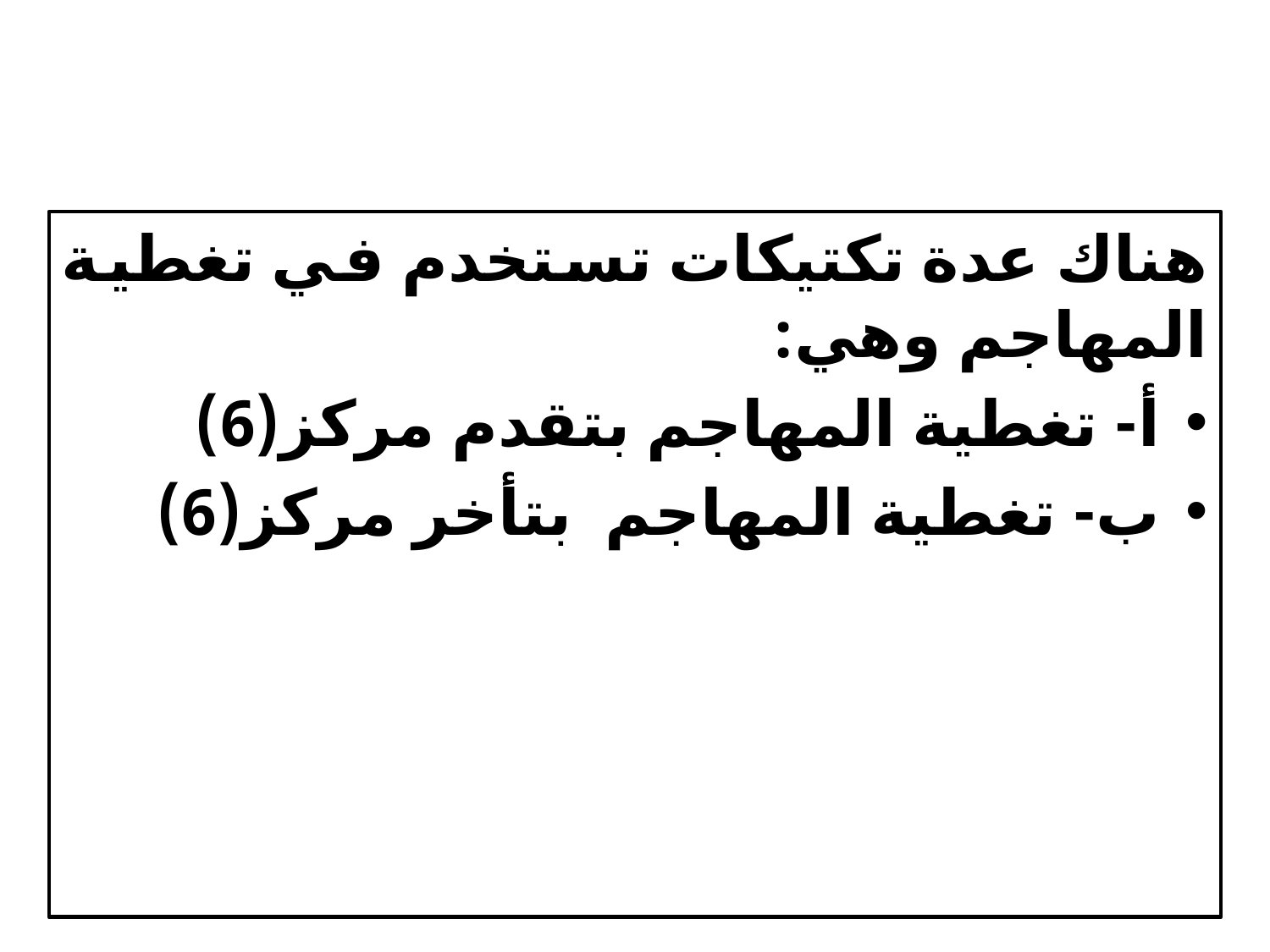

هناك عدة تكتيكات تستخدم في تغطية المهاجم وهي:
أ- تغطية المهاجم بتقدم مركز(6)
ب- تغطية المهاجم  بتأخر مركز(6)